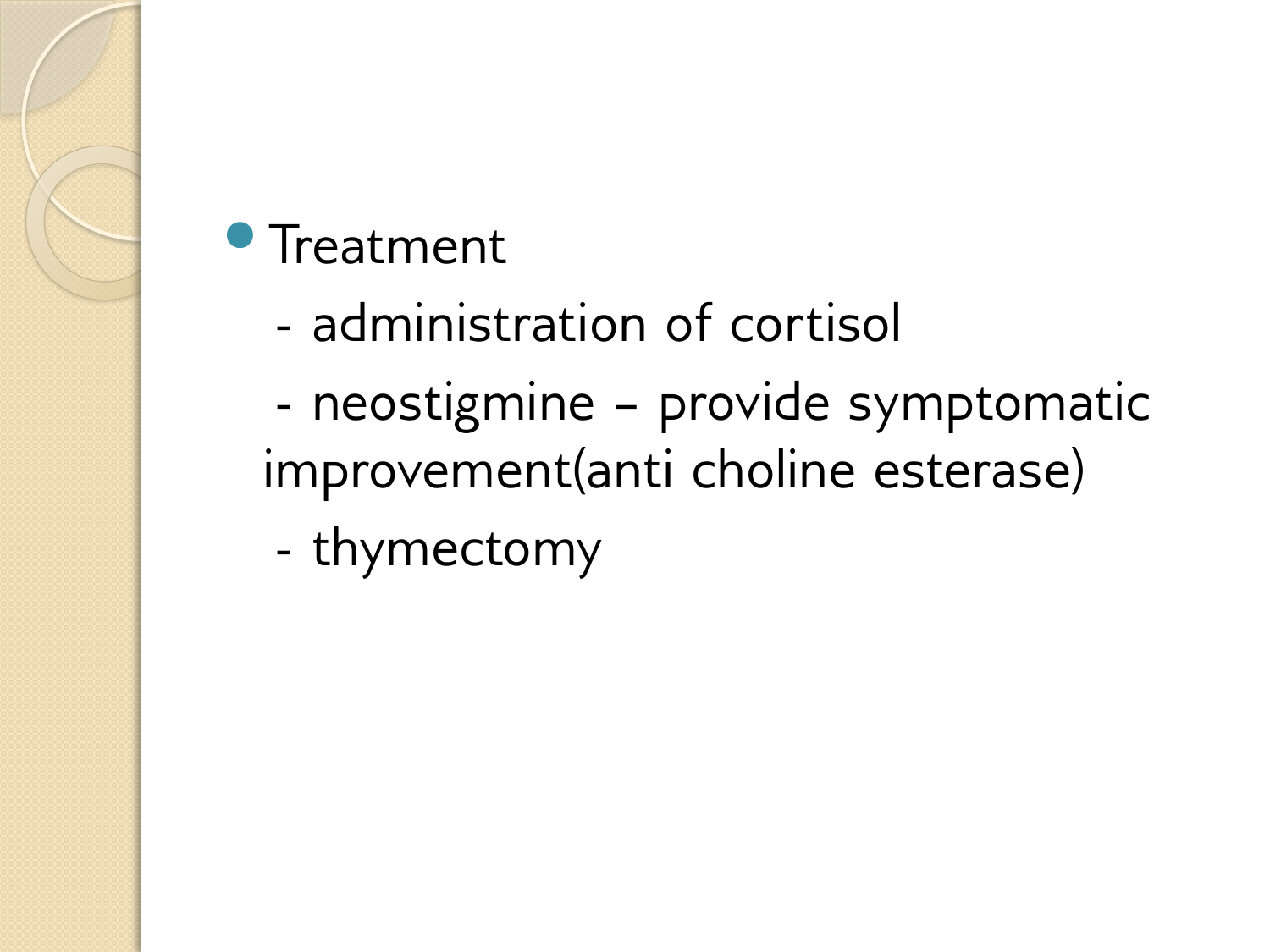

#
Treatment
   - administration of cortisol
   - neostigmine – provide symptomatic improvement(anti choline esterase)
   - thymectomy